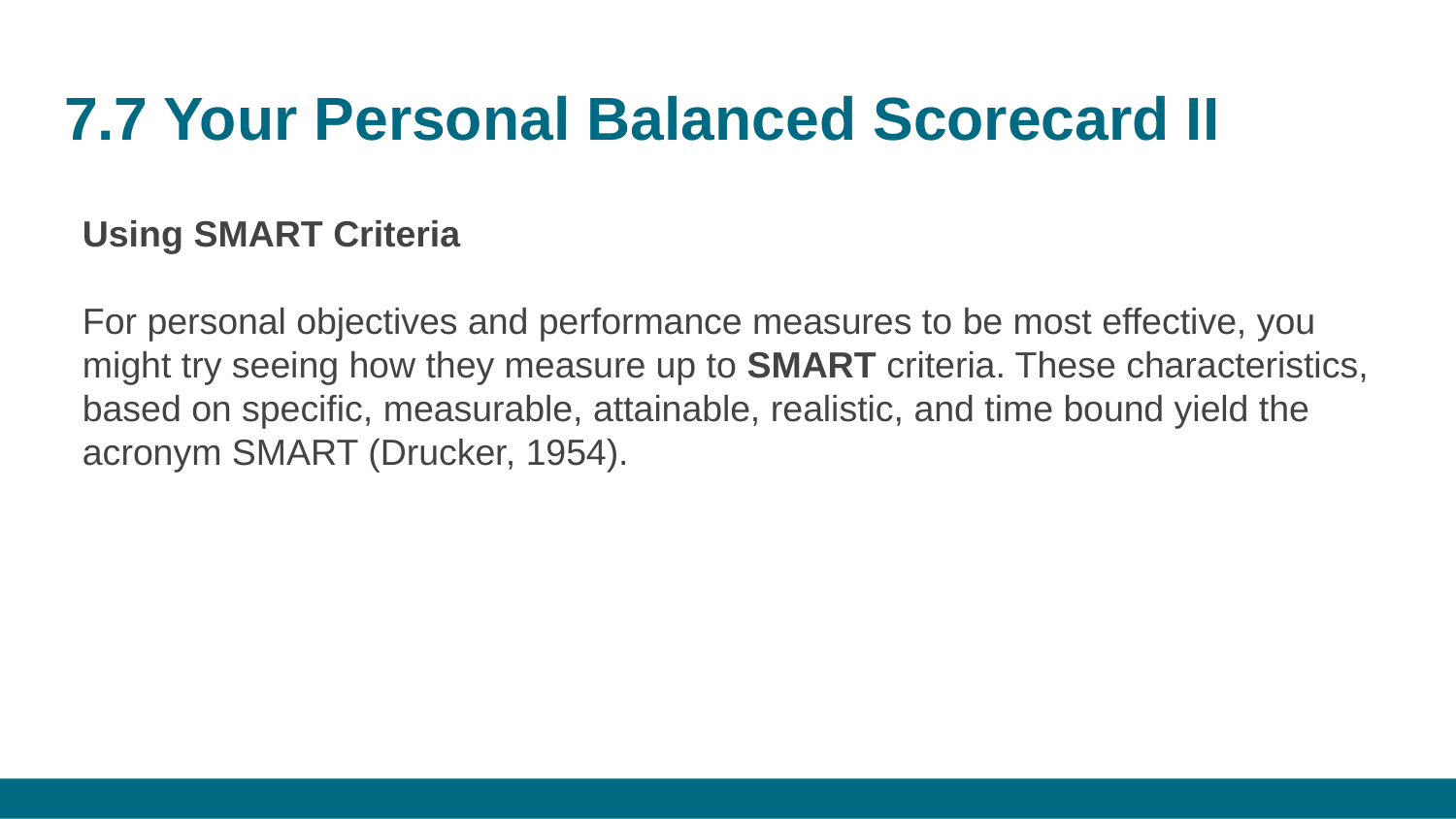

# 7.7 Your Personal Balanced Scorecard II
Using SMART Criteria

For personal objectives and performance measures to be most effective, you might try seeing how they measure up to SMART criteria. These characteristics, based on specific, measurable, attainable, realistic, and time bound yield the acronym SMART (Drucker, 1954).